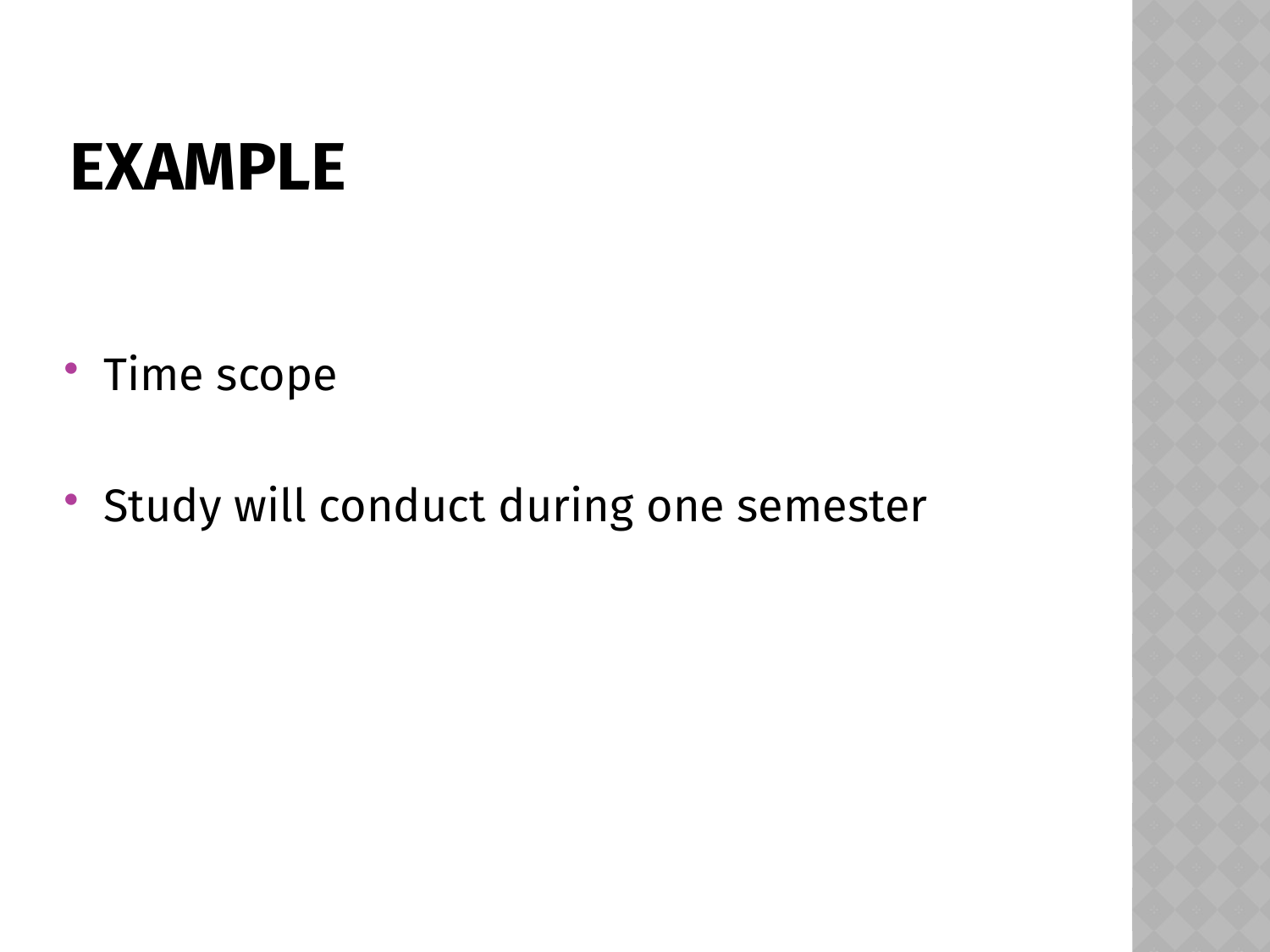

# Example
Time scope

Study will conduct during one semester